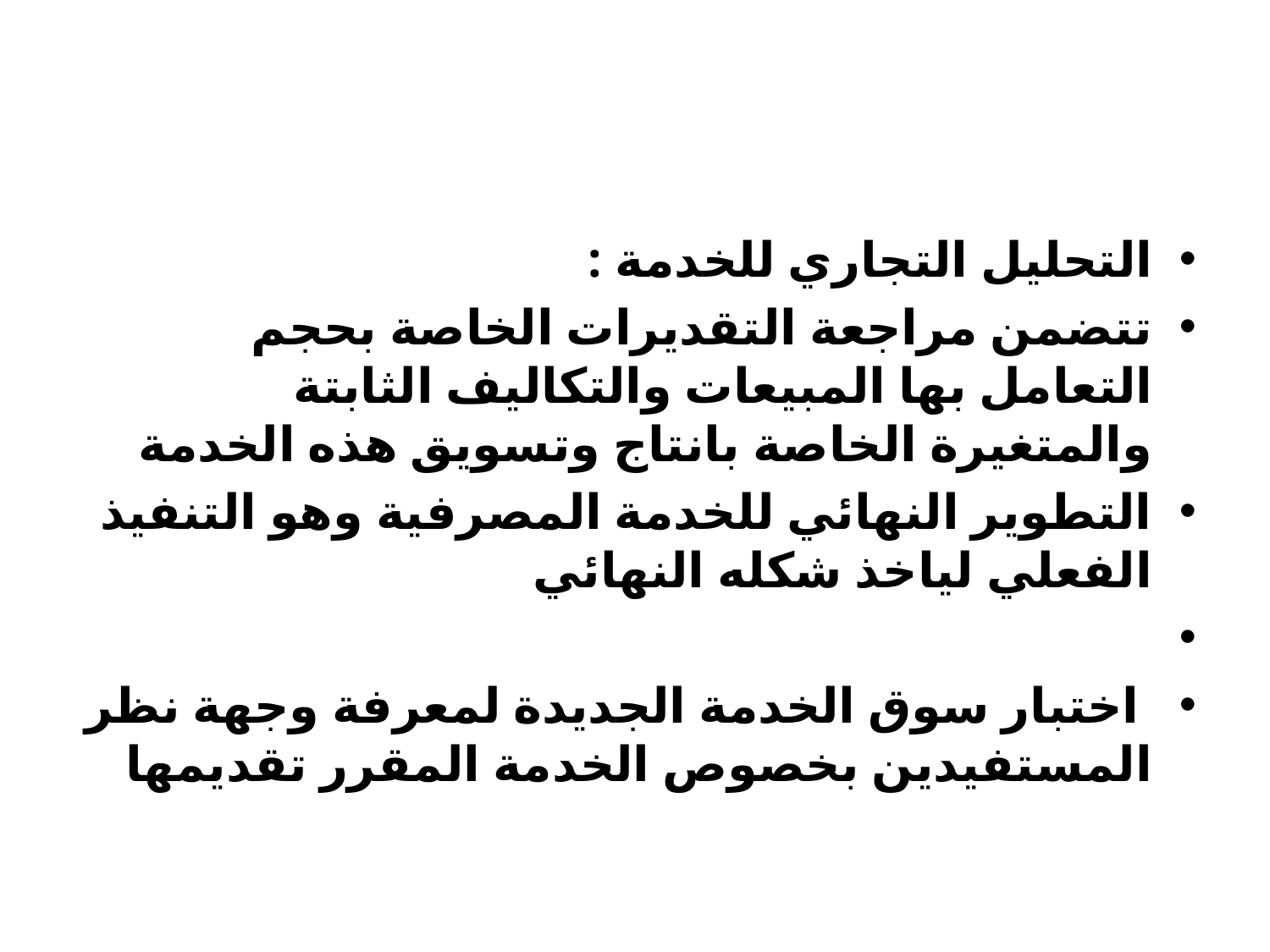

#
التحليل التجاري للخدمة :
تتضمن مراجعة التقديرات الخاصة بحجم التعامل بها المبيعات والتكاليف الثابتة والمتغيرة الخاصة بانتاج وتسويق هذه الخدمة
التطوير النهائي للخدمة المصرفية وهو التنفيذ الفعلي لياخذ شكله النهائي

 اختبار سوق الخدمة الجديدة لمعرفة وجهة نظر المستفيدين بخصوص الخدمة المقرر تقديمها